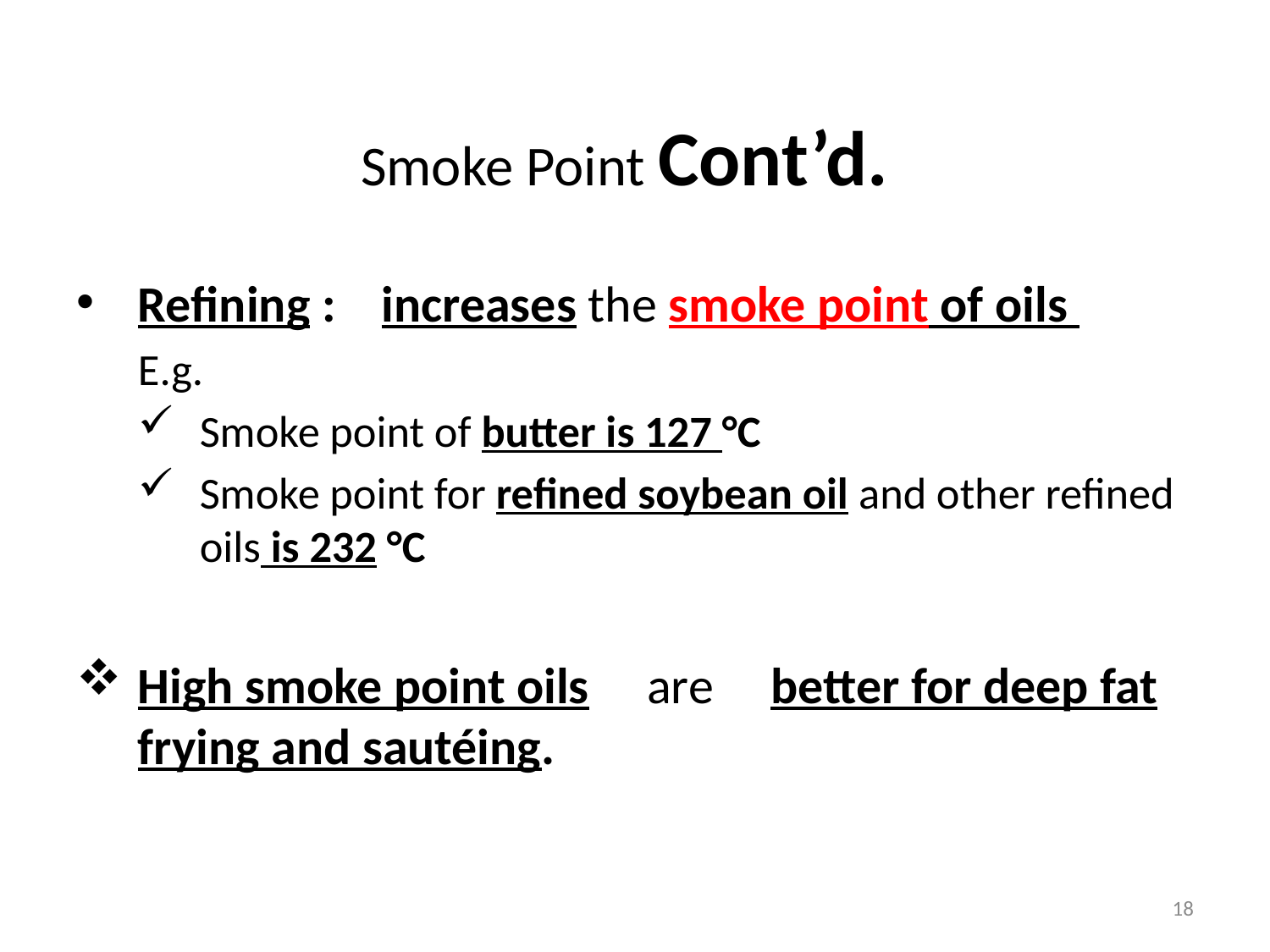

# Smoke Point Cont’d.
Refining :    increases the smoke point of oils
E.g.
Smoke point of butter is 127 °C
Smoke point for refined soybean oil and other refined oils is 232 °C

High smoke point oils     are     better for deep fat frying and sautéing.

18